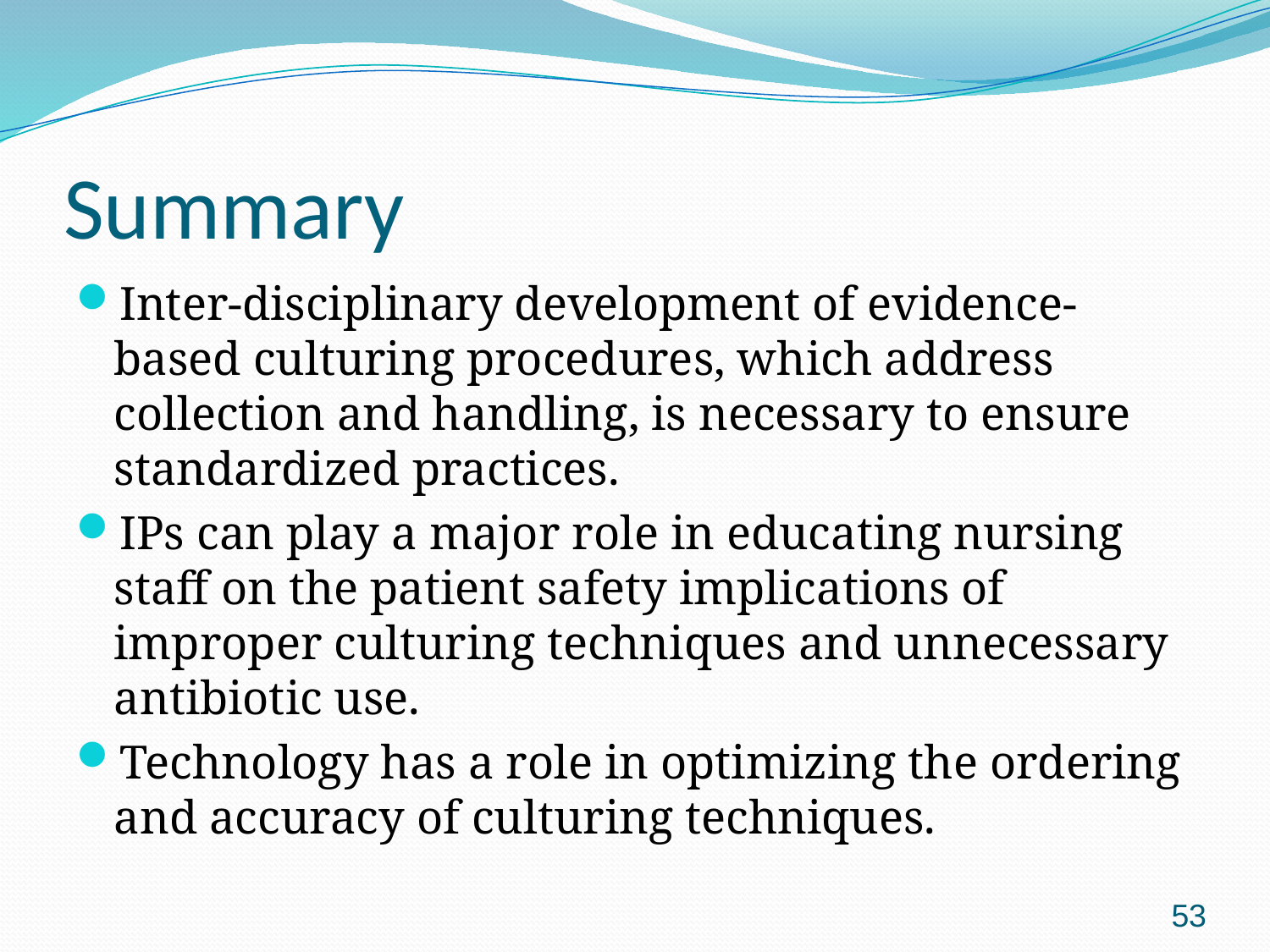

# Summary
Inter-disciplinary development of evidence-based culturing procedures, which address collection and handling, is necessary to ensure standardized practices.
IPs can play a major role in educating nursing staff on the patient safety implications of improper culturing techniques and unnecessary antibiotic use.
Technology has a role in optimizing the ordering and accuracy of culturing techniques.
53